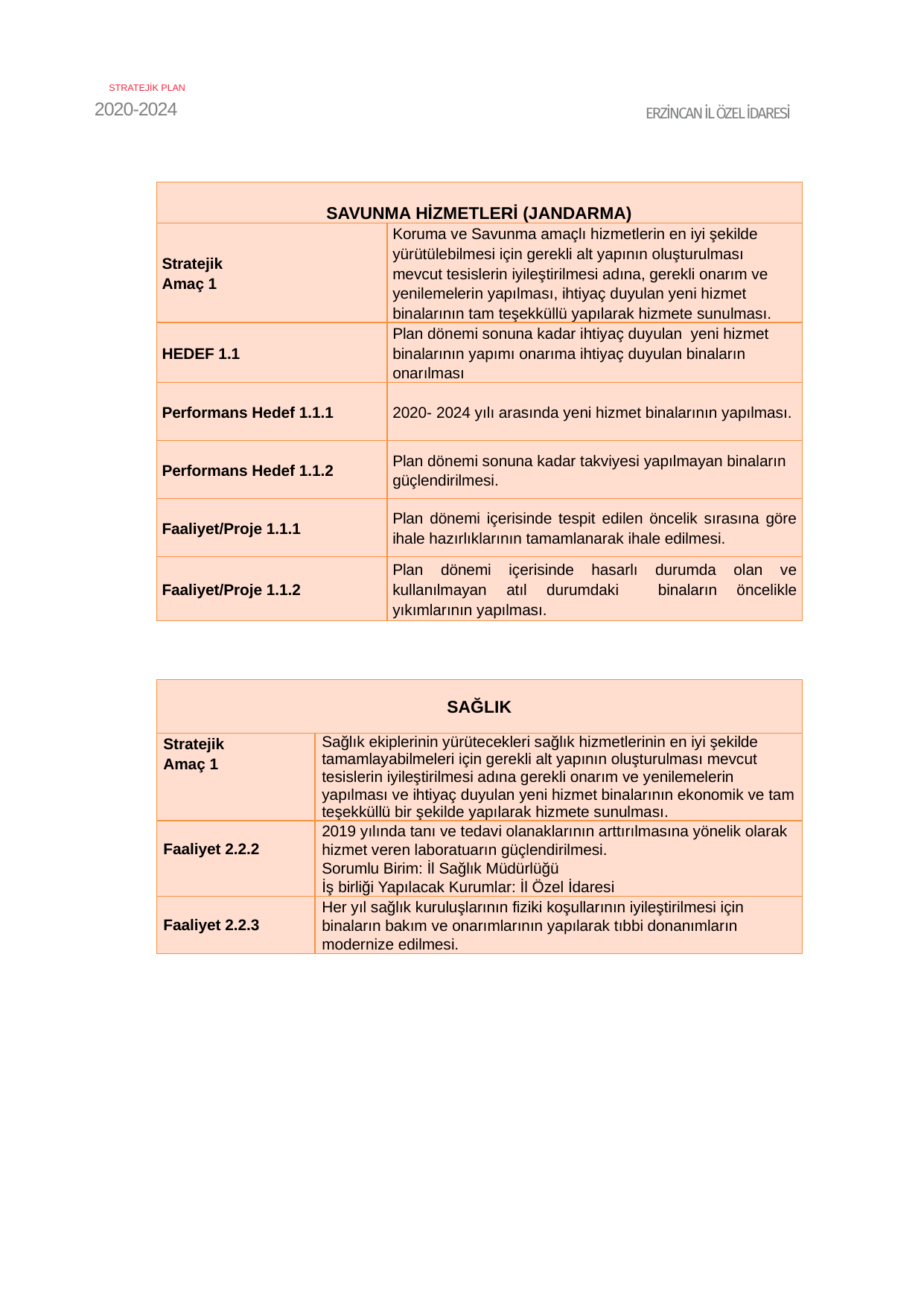

STRATEJİK PLAN
2020-2024
ERZİNCAN İL ÖZEL İDARESİ
| SAVUNMA HİZMETLERİ (JANDARMA) |  |
| --- | --- |
| Stratejik Amaç 1 | Koruma ve Savunma amaçlı hizmetlerin en iyi şekilde yürütülebilmesi için gerekli alt yapının oluşturulması mevcut tesislerin iyileştirilmesi adına, gerekli onarım ve yenilemelerin yapılması, ihtiyaç duyulan yeni hizmet binalarının tam teşekküllü yapılarak hizmete sunulması. |
| HEDEF 1.1 | Plan dönemi sonuna kadar ihtiyaç duyulan yeni hizmet binalarının yapımı onarıma ihtiyaç duyulan binaların onarılması |
| Performans Hedef 1.1.1 | 2020- 2024 yılı arasında yeni hizmet binalarının yapılması. |
| Performans Hedef 1.1.2 | Plan dönemi sonuna kadar takviyesi yapılmayan binaların güçlendirilmesi. |
| Faaliyet/Proje 1.1.1 | Plan dönemi içerisinde tespit edilen öncelik sırasına göre ihale hazırlıklarının tamamlanarak ihale edilmesi. |
| Faaliyet/Proje 1.1.2 | Plan dönemi içerisinde hasarlı durumda olan ve kullanılmayan atıl durumdaki binaların öncelikle yıkımlarının yapılması. |

| SAĞLIK |  |
| --- | --- |
| Stratejik Amaç 1 | Sağlık ekiplerinin yürütecekleri sağlık hizmetlerinin en iyi şekilde tamamlayabilmeleri için gerekli alt yapının oluşturulması mevcut tesislerin iyileştirilmesi adına gerekli onarım ve yenilemelerin yapılması ve ihtiyaç duyulan yeni hizmet binalarının ekonomik ve tam teşekküllü bir şekilde yapılarak hizmete sunulması. |
| Faaliyet 2.2.2 | 2019 yılında tanı ve tedavi olanaklarının arttırılmasına yönelik olarak hizmet veren laboratuarın güçlendirilmesi. Sorumlu Birim: İl Sağlık Müdürlüğü İş birliği Yapılacak Kurumlar: İl Özel İdaresi |
| Faaliyet 2.2.3 | Her yıl sağlık kuruluşlarının fiziki koşullarının iyileştirilmesi için binaların bakım ve onarımlarının yapılarak tıbbi donanımların modernize edilmesi. |